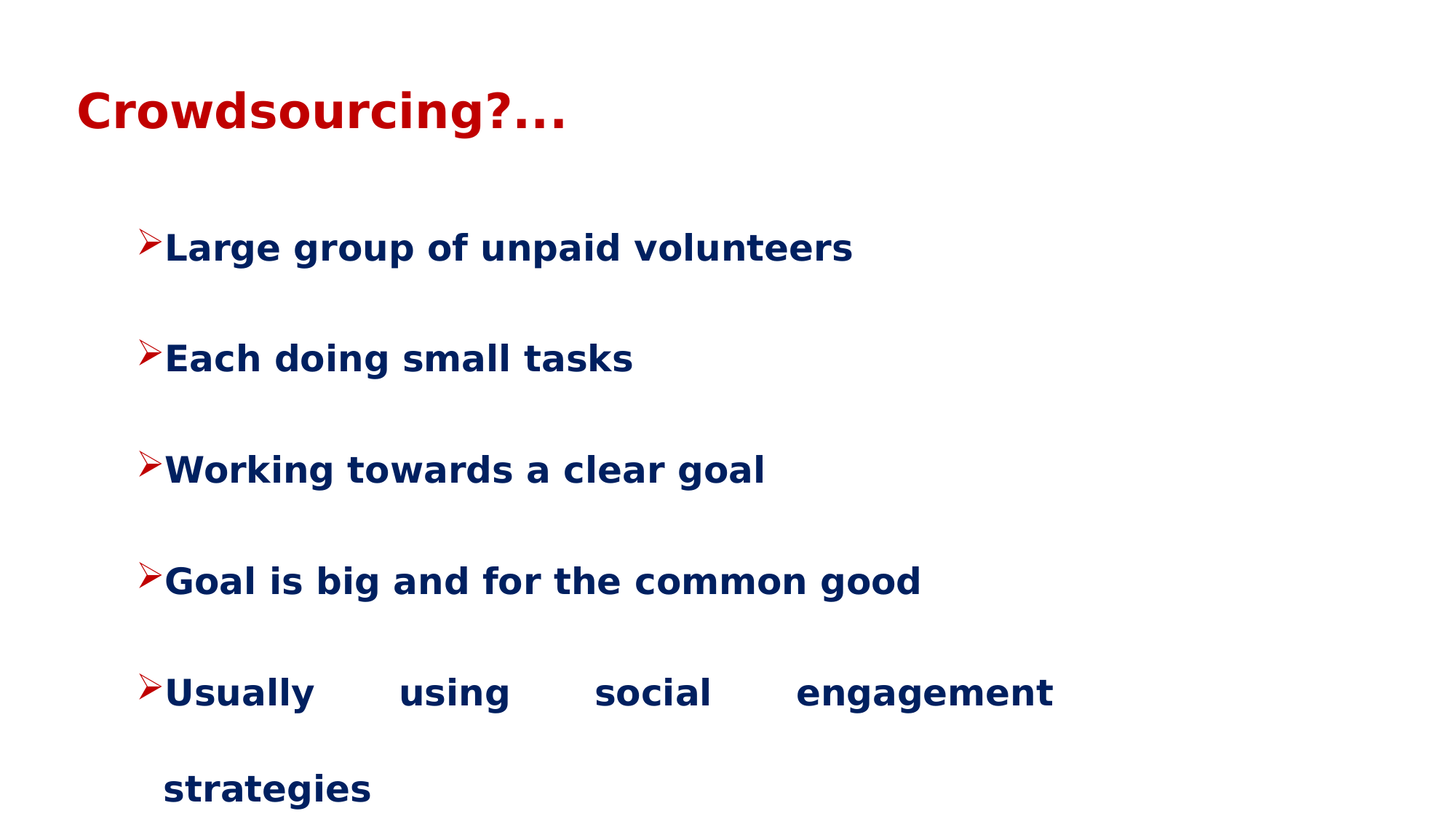

Crowdsourcing?...
Large group of unpaid volunteers
Each doing small tasks
Working towards a clear goal
Goal is big and for the common good
Usually using social engagement strategies